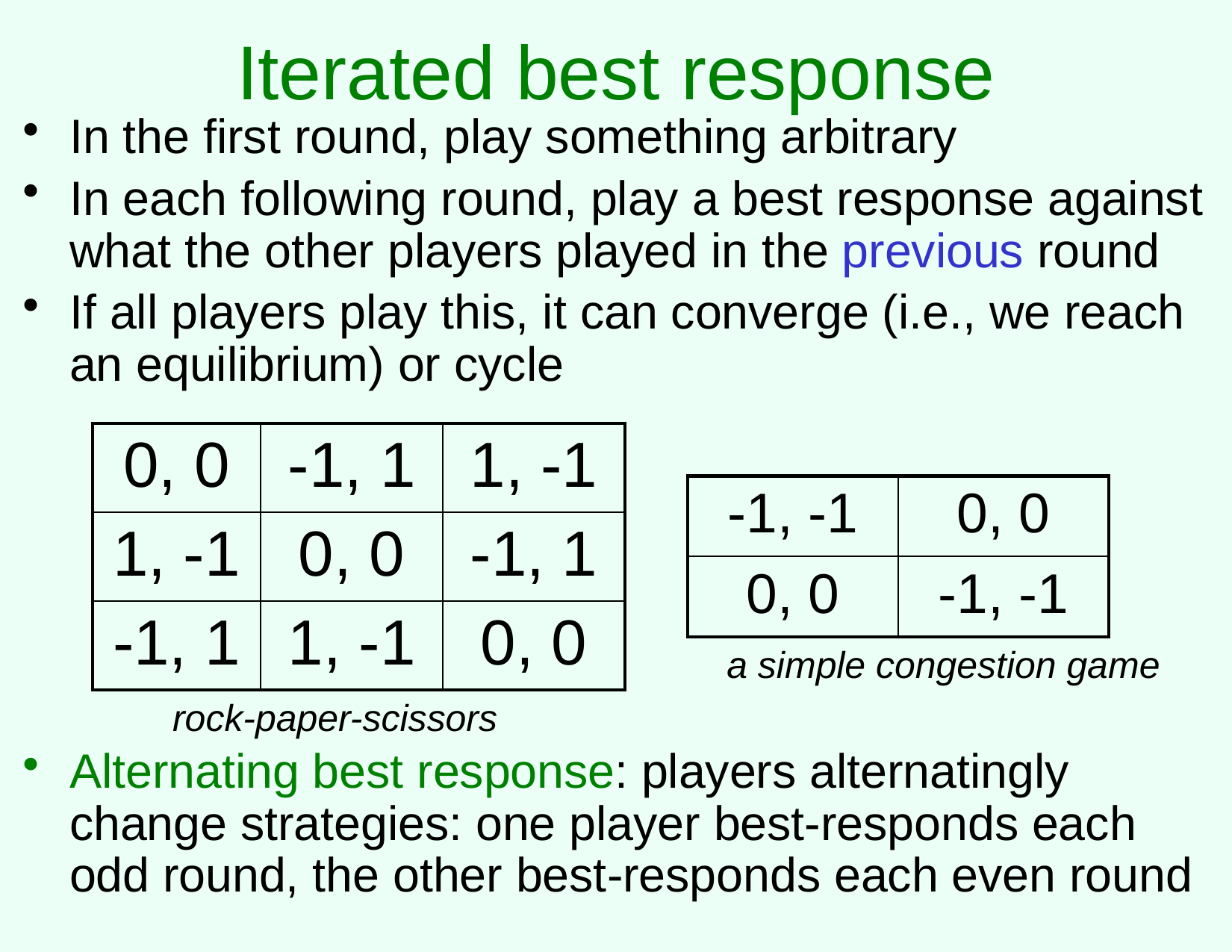

# Iterated best response
In the first round, play something arbitrary
In each following round, play a best response against what the other players played in the previous round
If all players play this, it can converge (i.e., we reach an equilibrium) or cycle
| 0, 0 | -1, 1 | 1, -1 |
| --- | --- | --- |
| 1, -1 | 0, 0 | -1, 1 |
| -1, 1 | 1, -1 | 0, 0 |
| -1, -1 | 0, 0 |
| --- | --- |
| 0, 0 | -1, -1 |
a simple congestion game
rock-paper-scissors
Alternating best response: players alternatingly change strategies: one player best-responds each odd round, the other best-responds each even round